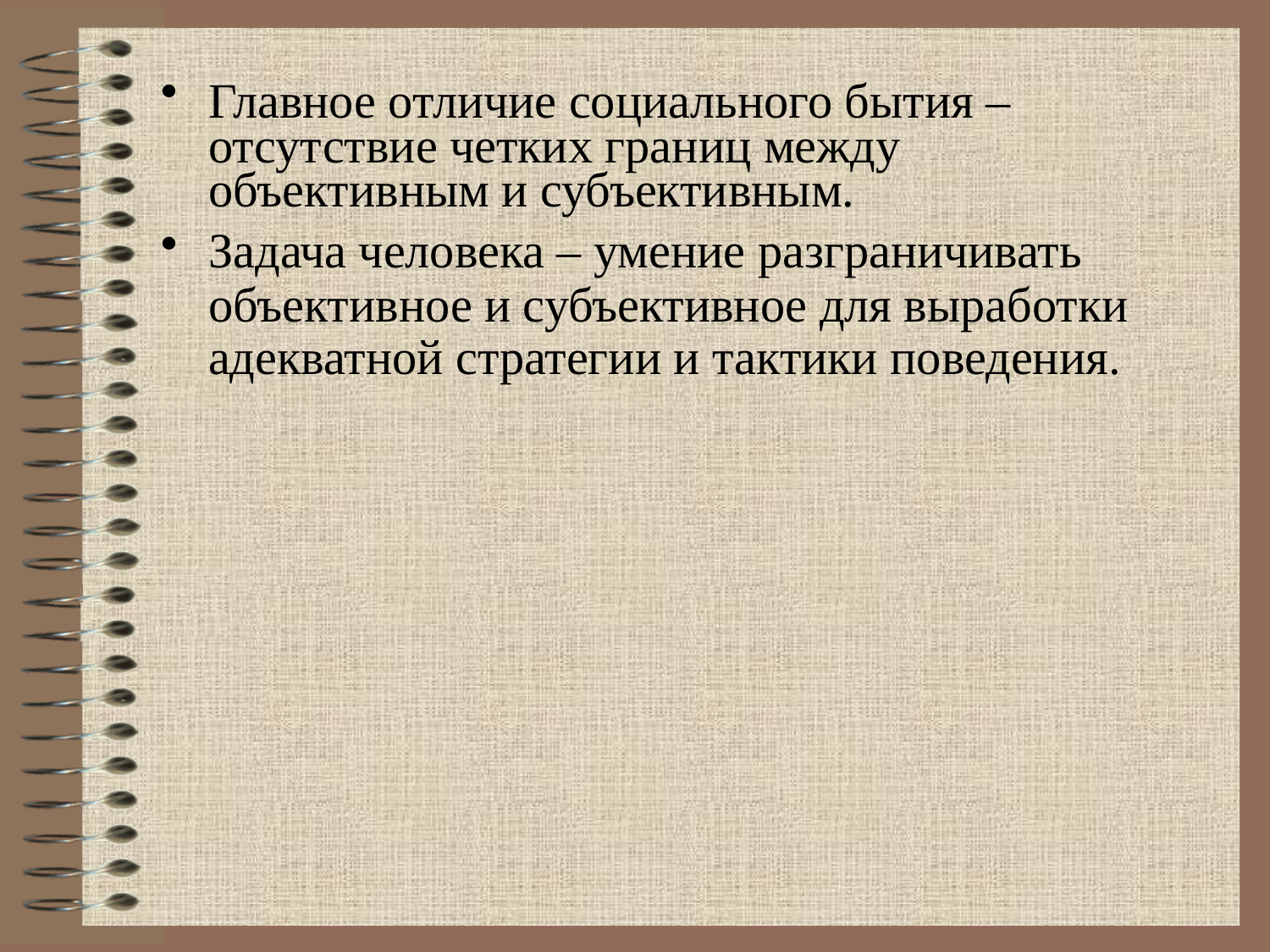

Главное отличие социального бытия – отсутствие четких границ между  объективным и субъективным.
Задача человека – умение разграничивать объективное и субъективное для выработки адекватной стратегии и тактики поведения.